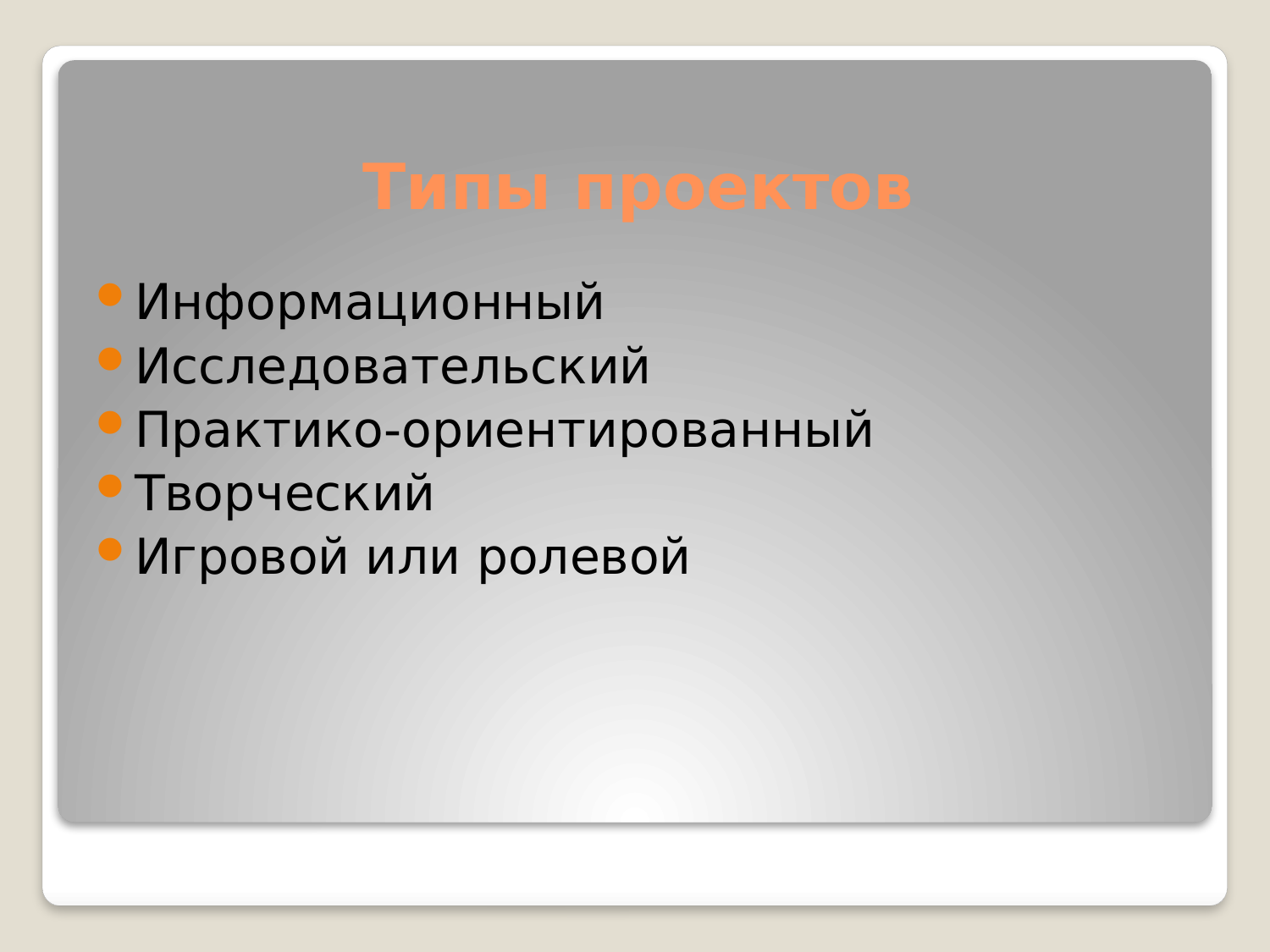

# Типы проектов
Информационный
Исследовательский
Практико-ориентированный
Творческий
Игровой или ролевой